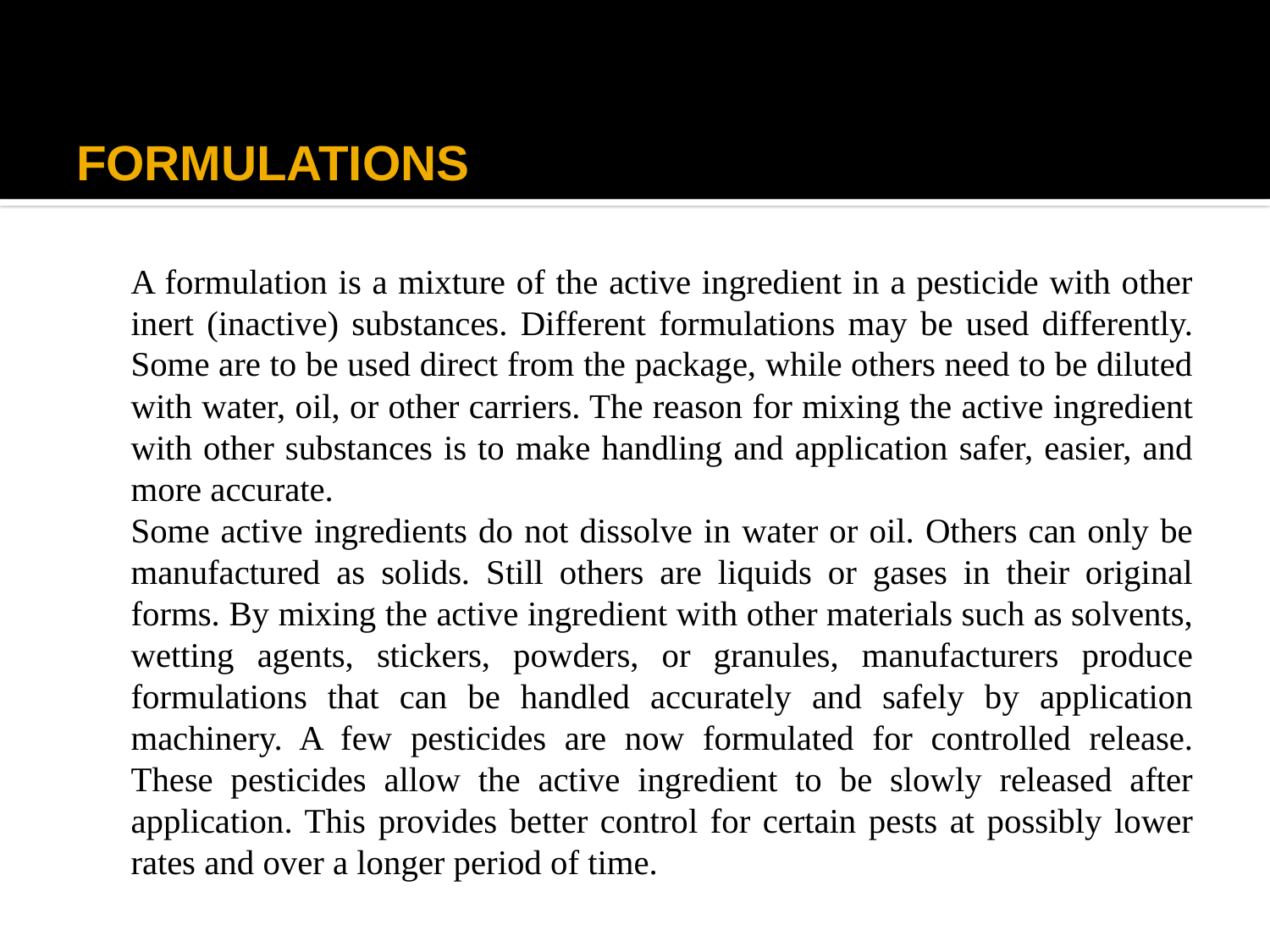

# FORMULATIONS
			A formulation is a mixture of the active ingredient in a pesticide with other inert (inactive) substances. Different formulations may be used differently. Some are to be used direct from the package, while others need to be diluted with water, oil, or other carriers. The reason for mixing the active ingredient with other substances is to make handling and application safer, easier, and more accurate.
			Some active ingredients do not dissolve in water or oil. Others can only be manufactured as solids. Still others are liquids or gases in their original forms. By mixing the active ingredient with other materials such as solvents, wetting agents, stickers, powders, or granules, manufacturers produce formulations that can be handled accurately and safely by application machinery. A few pesticides are now formulated for controlled release. These pesticides allow the active ingredient to be slowly released after application. This provides better control for certain pests at possibly lower rates and over a longer period of time.